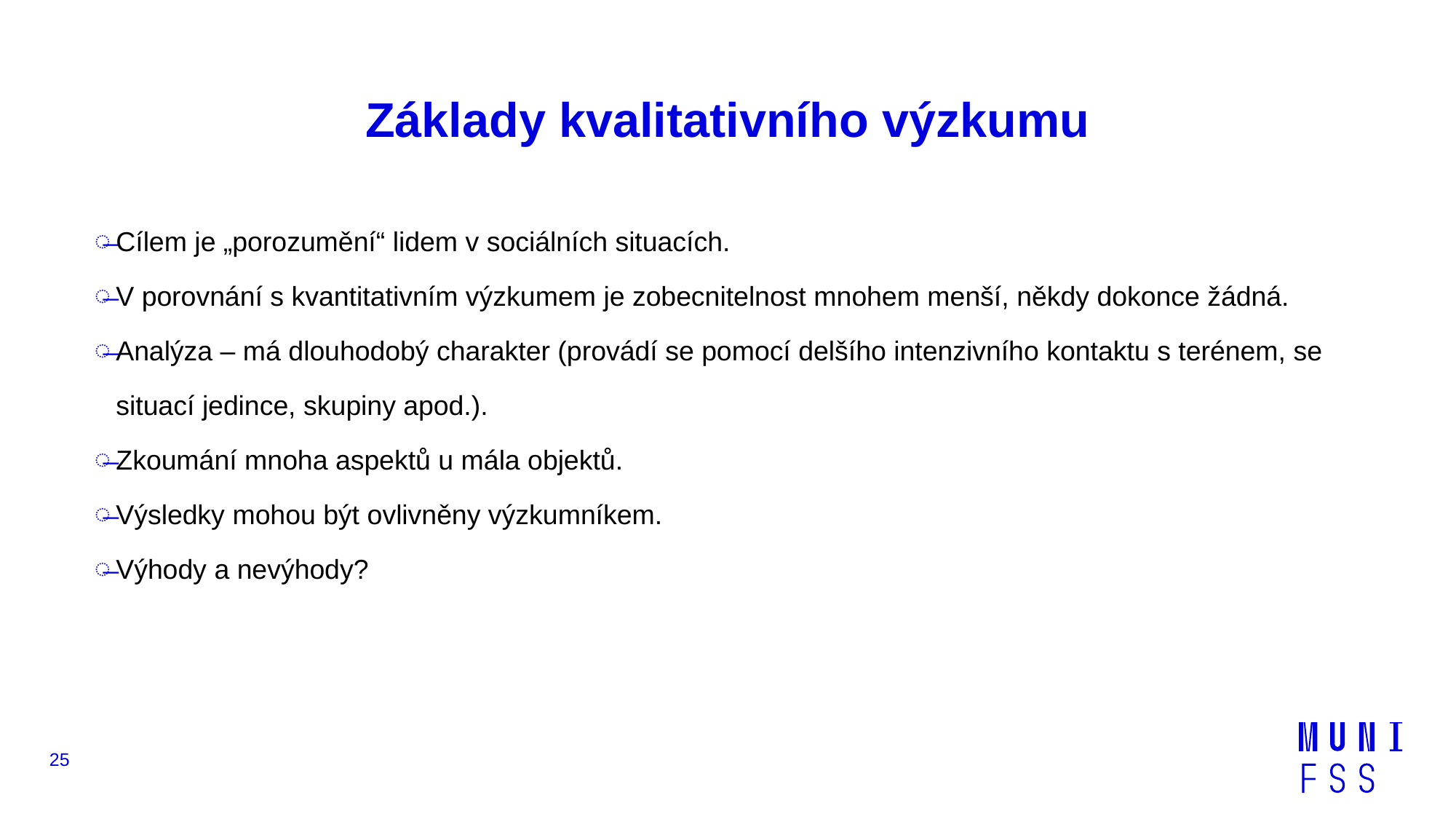

# Základy kvalitativního výzkumu
Cílem je „porozumění“ lidem v sociálních situacích.
V porovnání s kvantitativním výzkumem je zobecnitelnost mnohem menší, někdy dokonce žádná.
Analýza – má dlouhodobý charakter (provádí se pomocí delšího intenzivního kontaktu s terénem, se situací jedince, skupiny apod.).
Zkoumání mnoha aspektů u mála objektů.
Výsledky mohou být ovlivněny výzkumníkem.
Výhody a nevýhody?

25